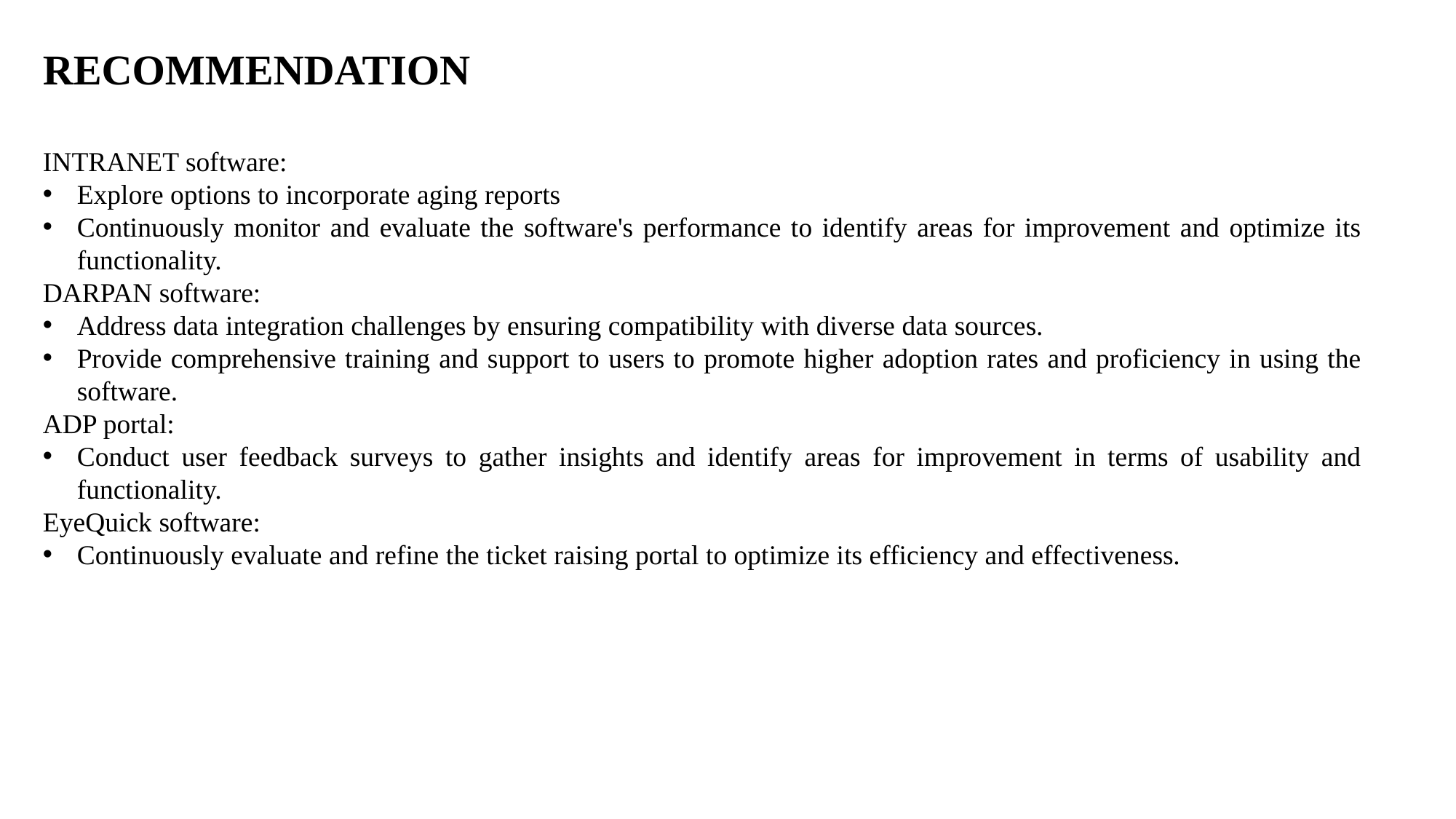

RECOMMENDATION

INTRANET software:
Explore options to incorporate aging reports
Continuously monitor and evaluate the software's performance to identify areas for improvement and optimize its functionality.
DARPAN software:
Address data integration challenges by ensuring compatibility with diverse data sources.
Provide comprehensive training and support to users to promote higher adoption rates and proficiency in using the software.
ADP portal:
Conduct user feedback surveys to gather insights and identify areas for improvement in terms of usability and functionality.
EyeQuick software:
Continuously evaluate and refine the ticket raising portal to optimize its efficiency and effectiveness.